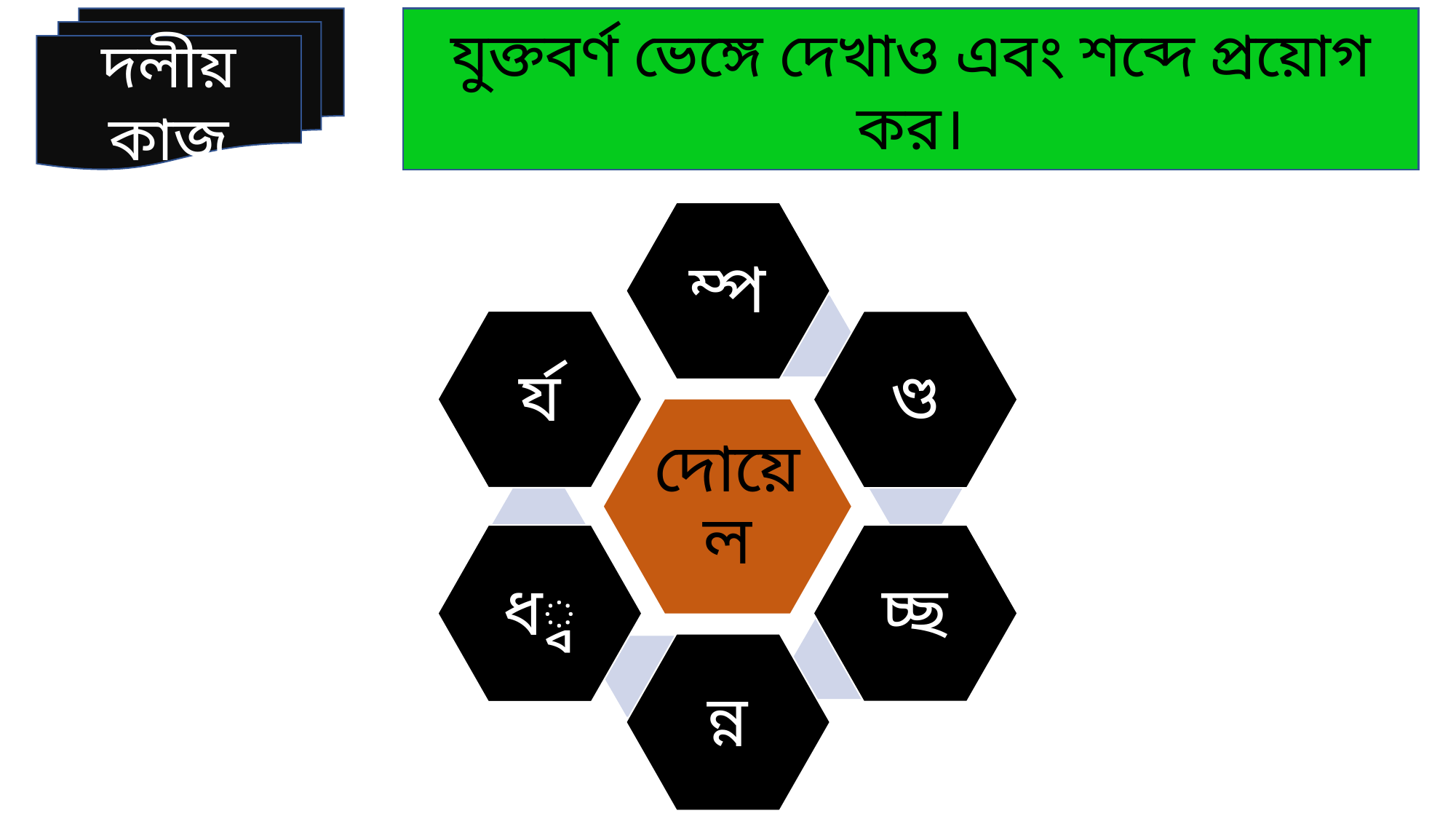

যুক্তবর্ণ ভেঙ্গে দেখাও এবং শব্দে প্রয়োগ কর।
দলীয় কাজ
দোয়েল
ম্প
ণ্ড
চ্ছ
ন্ন
ধ্ব
র্য